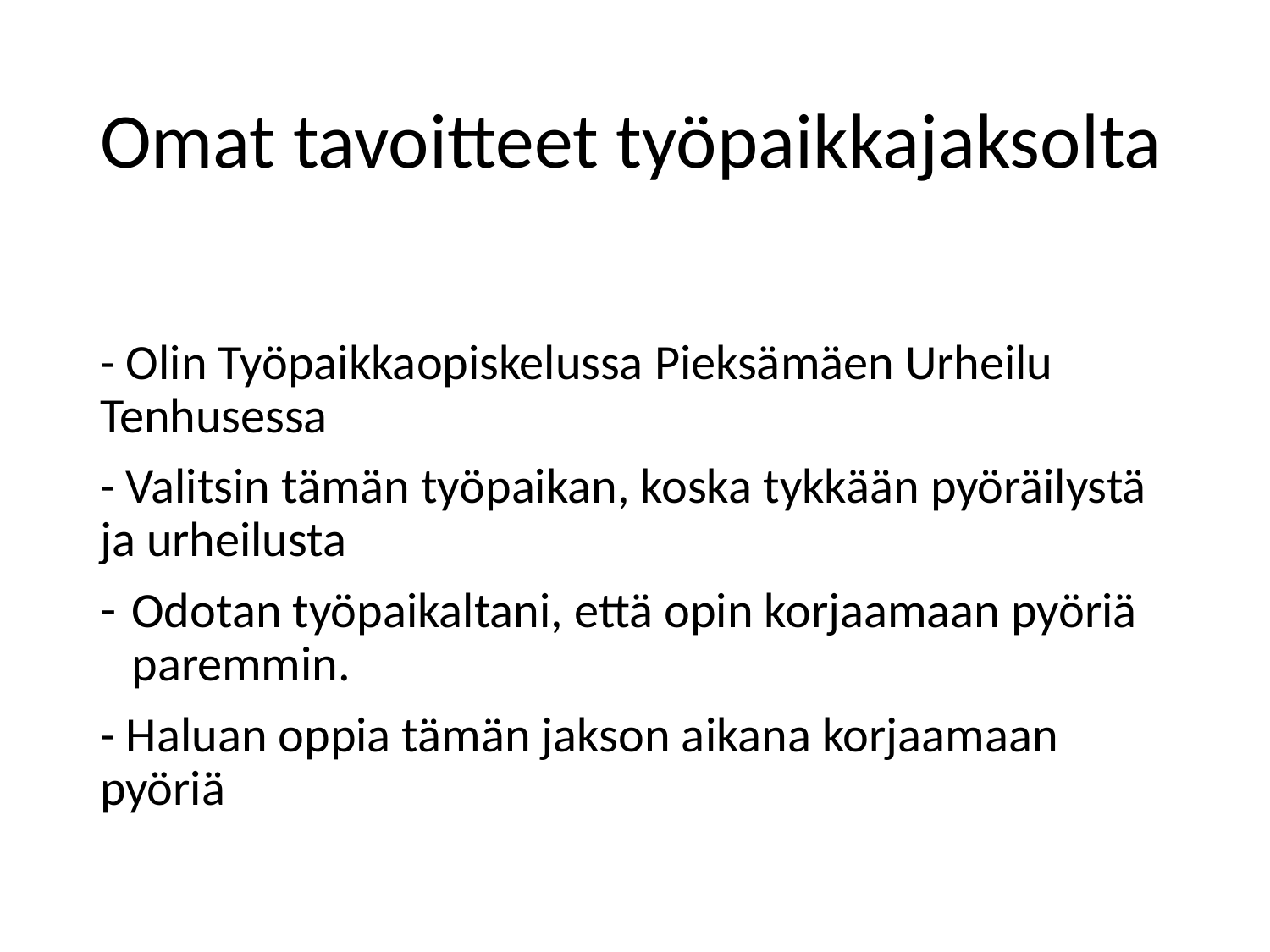

# Omat tavoitteet työpaikkajaksolta

- Olin Työpaikkaopiskelussa Pieksämäen Urheilu Tenhusessa
- Valitsin tämän työpaikan, koska tykkään pyöräilystä ja urheilusta
Odotan työpaikaltani, että opin korjaamaan pyöriä paremmin.
- Haluan oppia tämän jakson aikana korjaamaan pyöriä